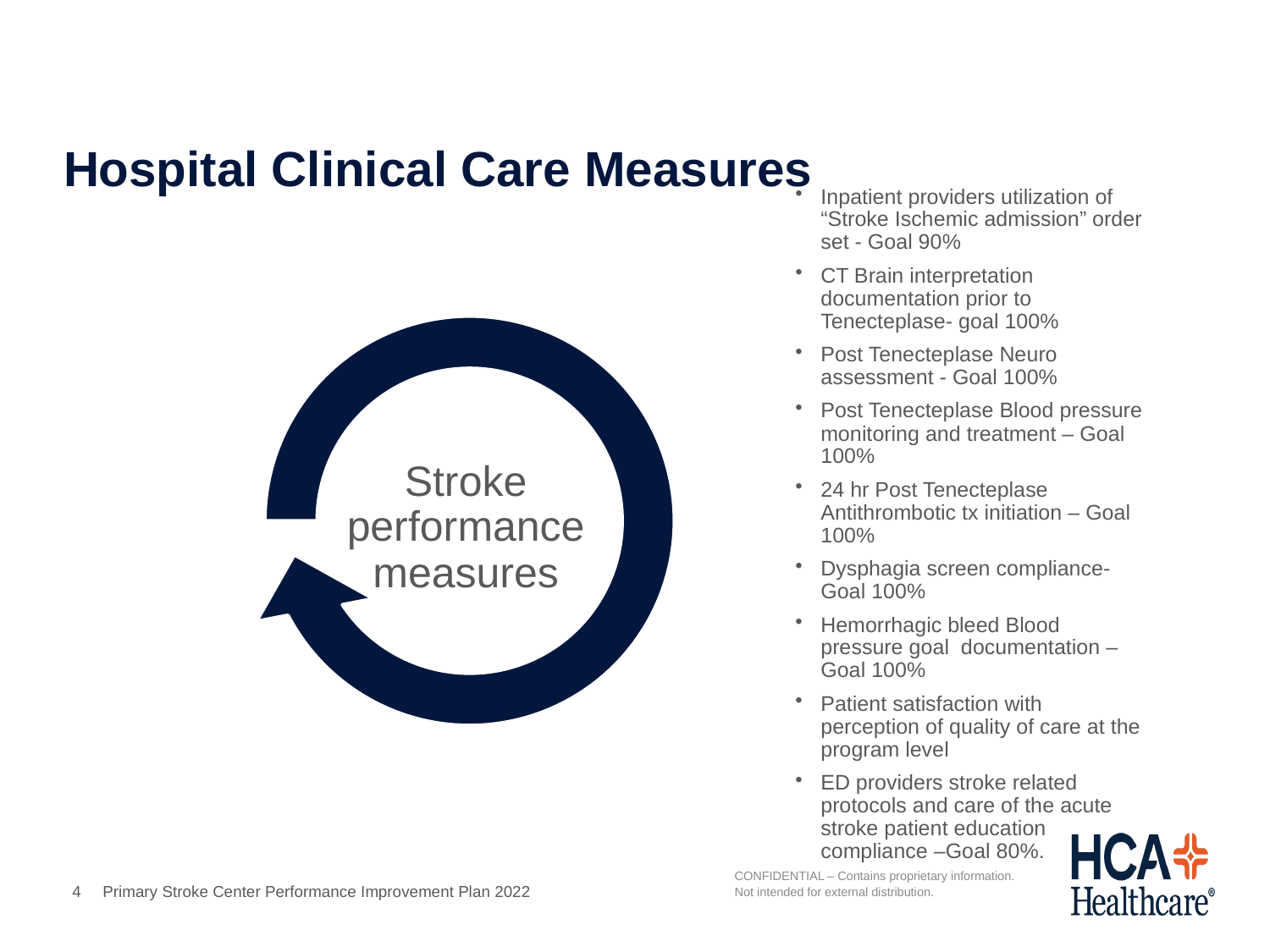

# Hospital Clinical Care Measures
Inpatient providers utilization of “Stroke Ischemic admission” order set - Goal 90%
CT Brain interpretation documentation prior to Tenecteplase- goal 100%
Post Tenecteplase Neuro assessment - Goal 100%
Post Tenecteplase Blood pressure monitoring and treatment – Goal 100%
24 hr Post Tenecteplase Antithrombotic tx initiation – Goal 100%
Dysphagia screen compliance- Goal 100%
Hemorrhagic bleed Blood pressure goal  documentation – Goal 100%
Patient satisfaction with perception of quality of care at the program level
ED providers stroke related protocols and care of the acute stroke patient education compliance –Goal 80%.
Stroke performance measures
Primary Stroke Center Performance Improvement Plan 2022